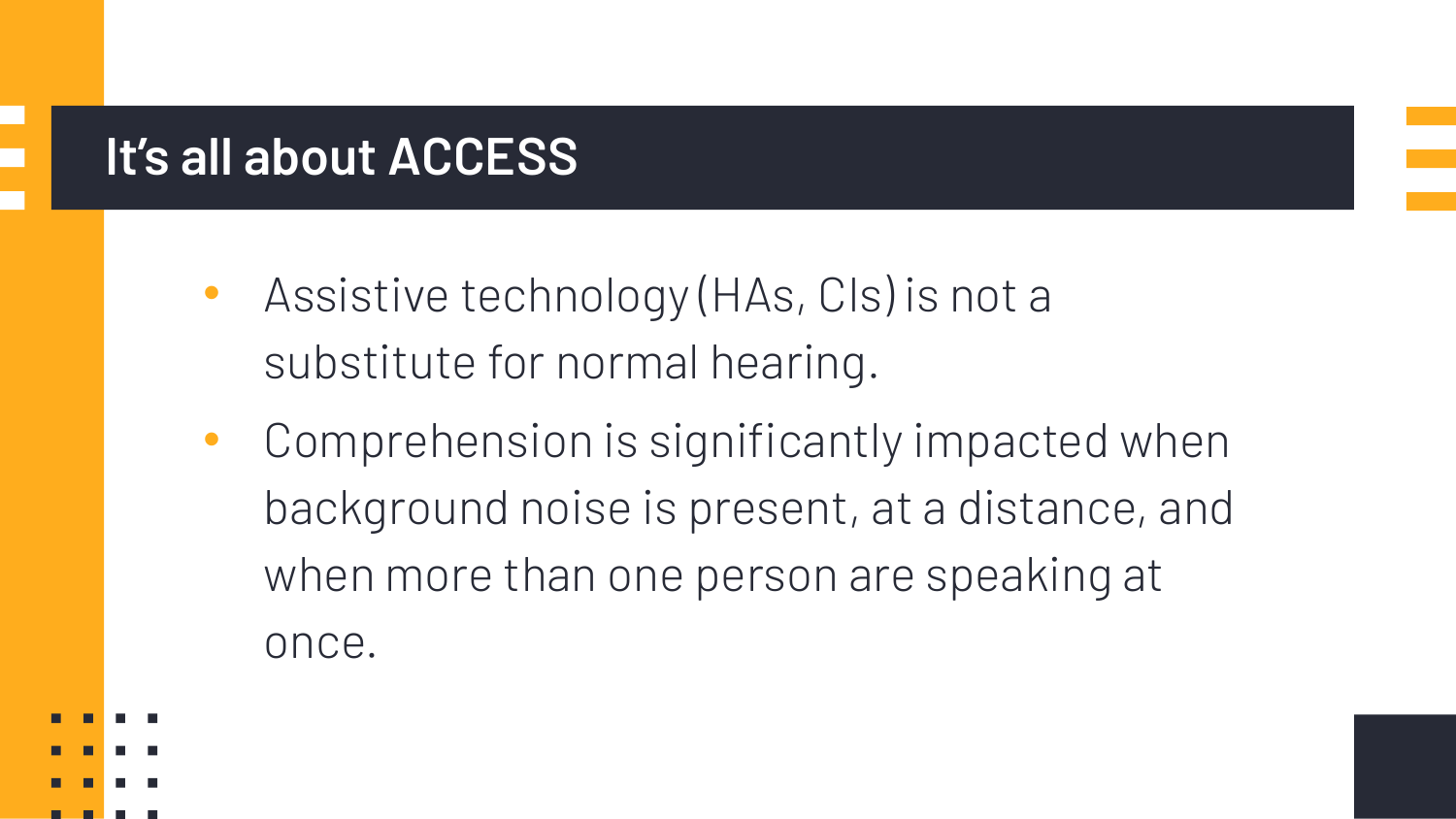

# It’s all about ACCESS
Assistive technology (HAs, CIs) is not a substitute for normal hearing.
Comprehension is significantly impacted when background noise is present, at a distance, and when more than one person are speaking at once.